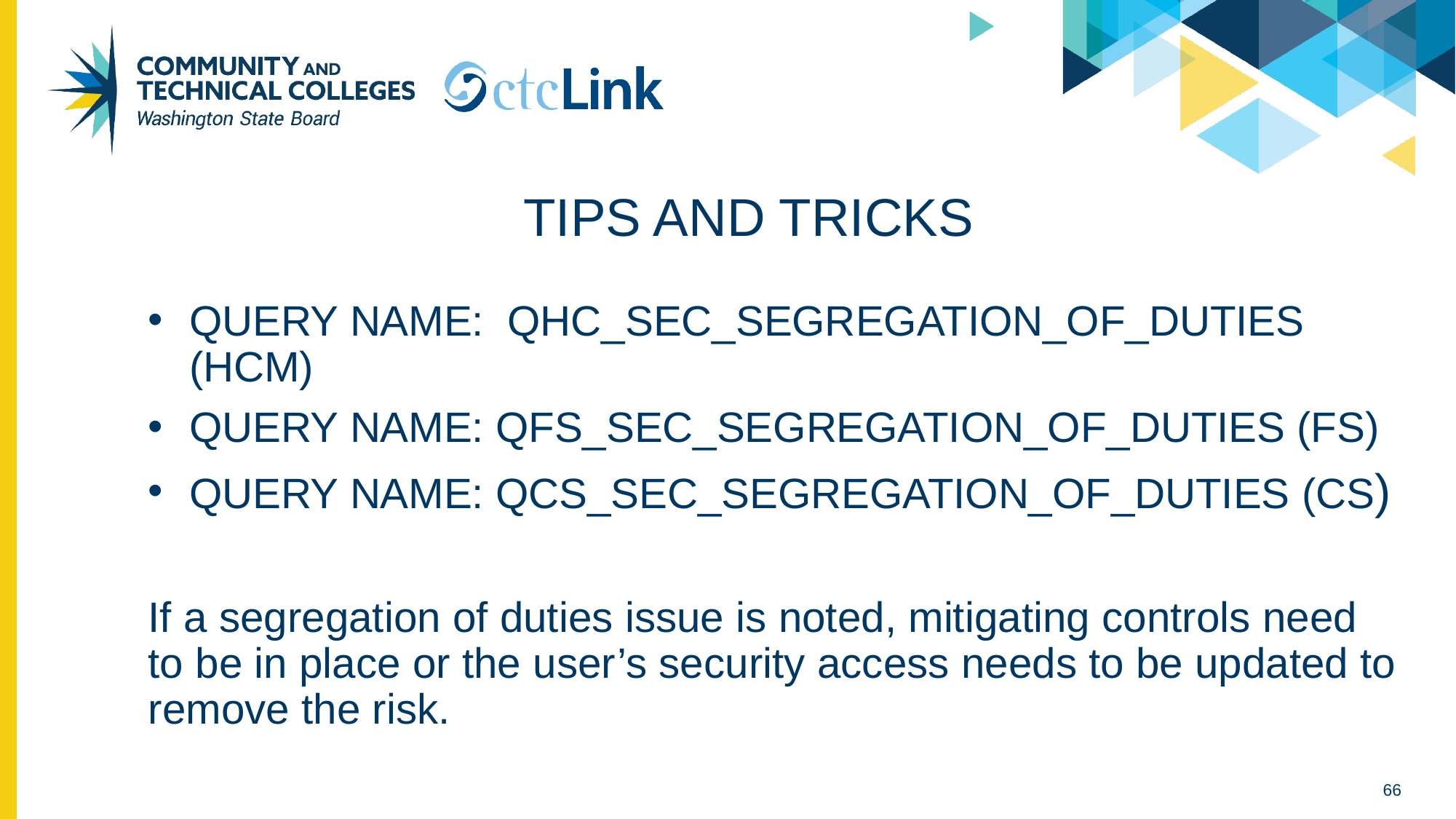

# Tips and Tricks
QUERY NAME:  QHC_SEC_SEGREGATION_OF_DUTIES (HCM)
QUERY NAME: QFS_SEC_SEGREGATION_OF_DUTIES (FS)
QUERY NAME: QCS_SEC_SEGREGATION_OF_DUTIES (CS)

If a segregation of duties issue is noted, mitigating controls need to be in place or the user’s security access needs to be updated to remove the risk.

66